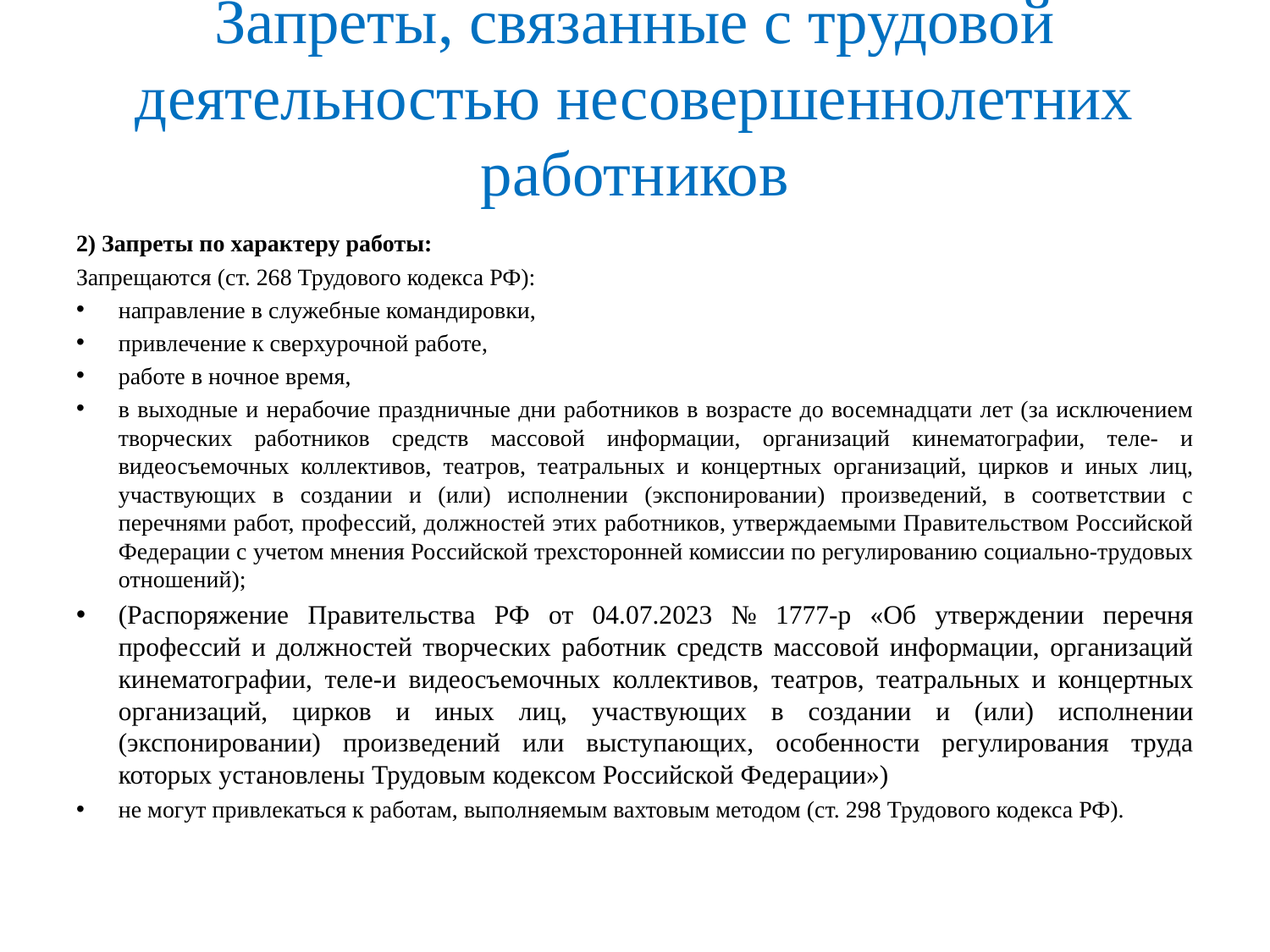

# Запреты, связанные с трудовой деятельностью несовершеннолетних работников
2) Запреты по характеру работы:
Запрещаются (ст. 268 Трудового кодекса РФ):
направление в служебные командировки,
привлечение к сверхурочной работе,
работе в ночное время,
в выходные и нерабочие праздничные дни работников в возрасте до восемнадцати лет (за исключением творческих работников средств массовой информации, организаций кинематографии, теле- и видеосъемочных коллективов, театров, театральных и концертных организаций, цирков и иных лиц, участвующих в создании и (или) исполнении (экспонировании) произведений, в соответствии с перечнями работ, профессий, должностей этих работников, утверждаемыми Правительством Российской Федерации с учетом мнения Российской трехсторонней комиссии по регулированию социально-трудовых отношений);
(Распоряжение Правительства РФ от 04.07.2023 № 1777-р «Об утверждении перечня профессий и должностей творческих работник средств массовой информации, организаций кинематографии, теле-и видеосъемочных коллективов, театров, театральных и концертных организаций, цирков и иных лиц, участвующих в создании и (или) исполнении (экспонировании) произведений или выступающих, особенности регулирования труда которых установлены Трудовым кодексом Российской Федерации»)
не могут привлекаться к работам, выполняемым вахтовым методом (ст. 298 Трудового кодекса РФ).